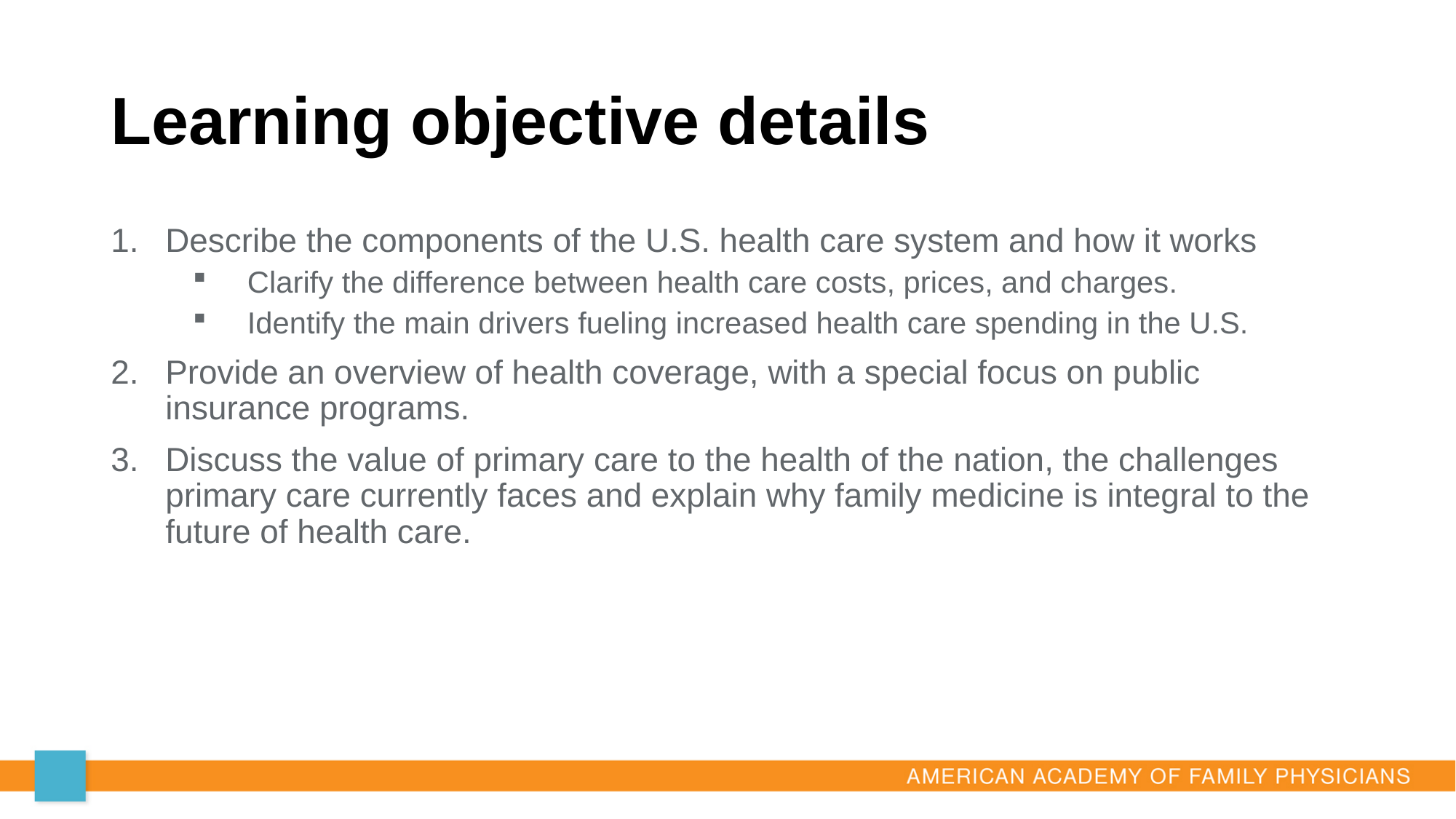

# Learning objective details
Describe the components of the U.S. health care system and how it works
Clarify the difference between health care costs, prices, and charges.
Identify the main drivers fueling increased health care spending in the U.S.
Provide an overview of health coverage, with a special focus on public insurance programs.
Discuss the value of primary care to the health of the nation, the challenges primary care currently faces and explain why family medicine is integral to the future of health care.